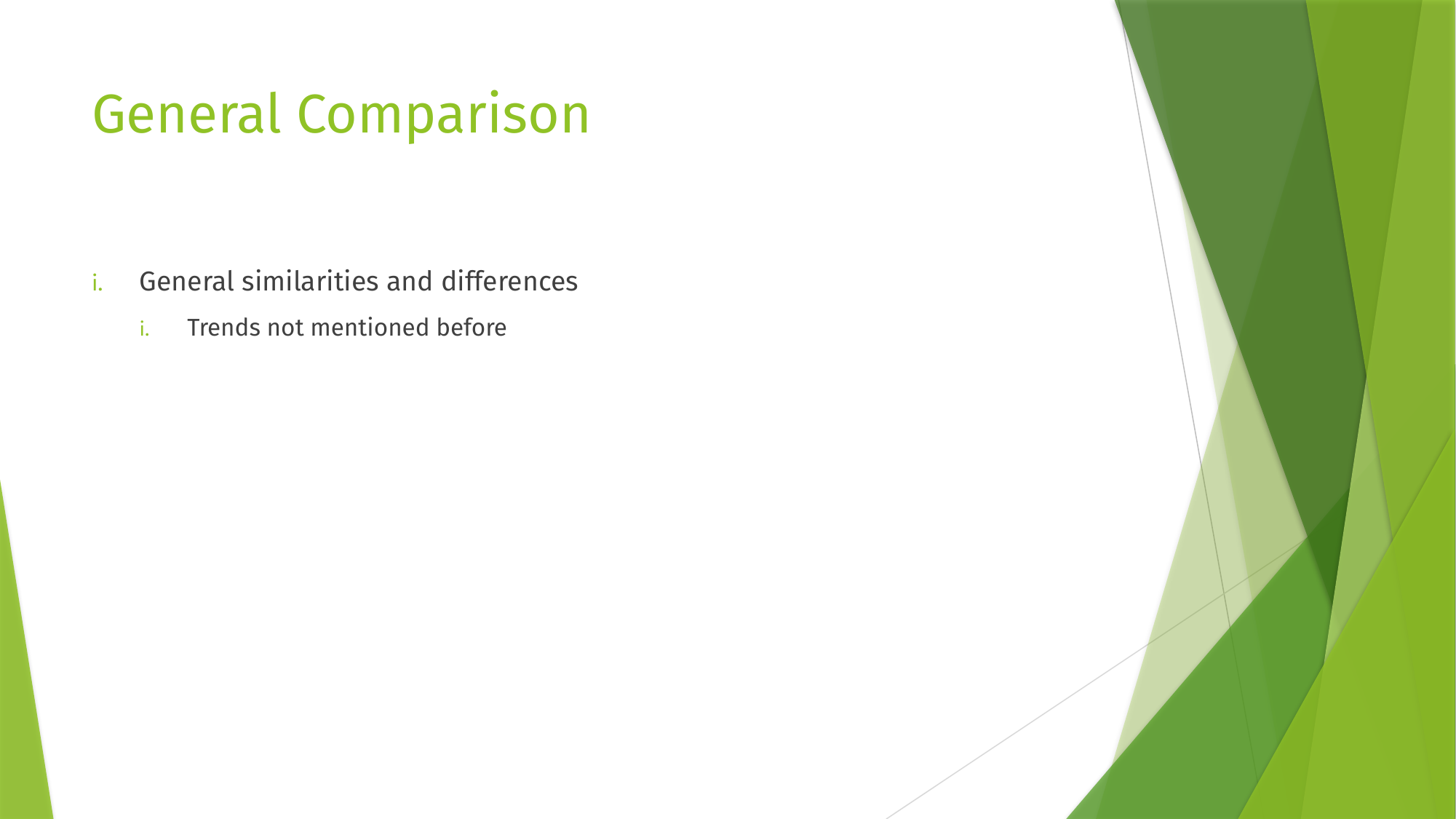

# General Comparison
General similarities and differences
Trends not mentioned before